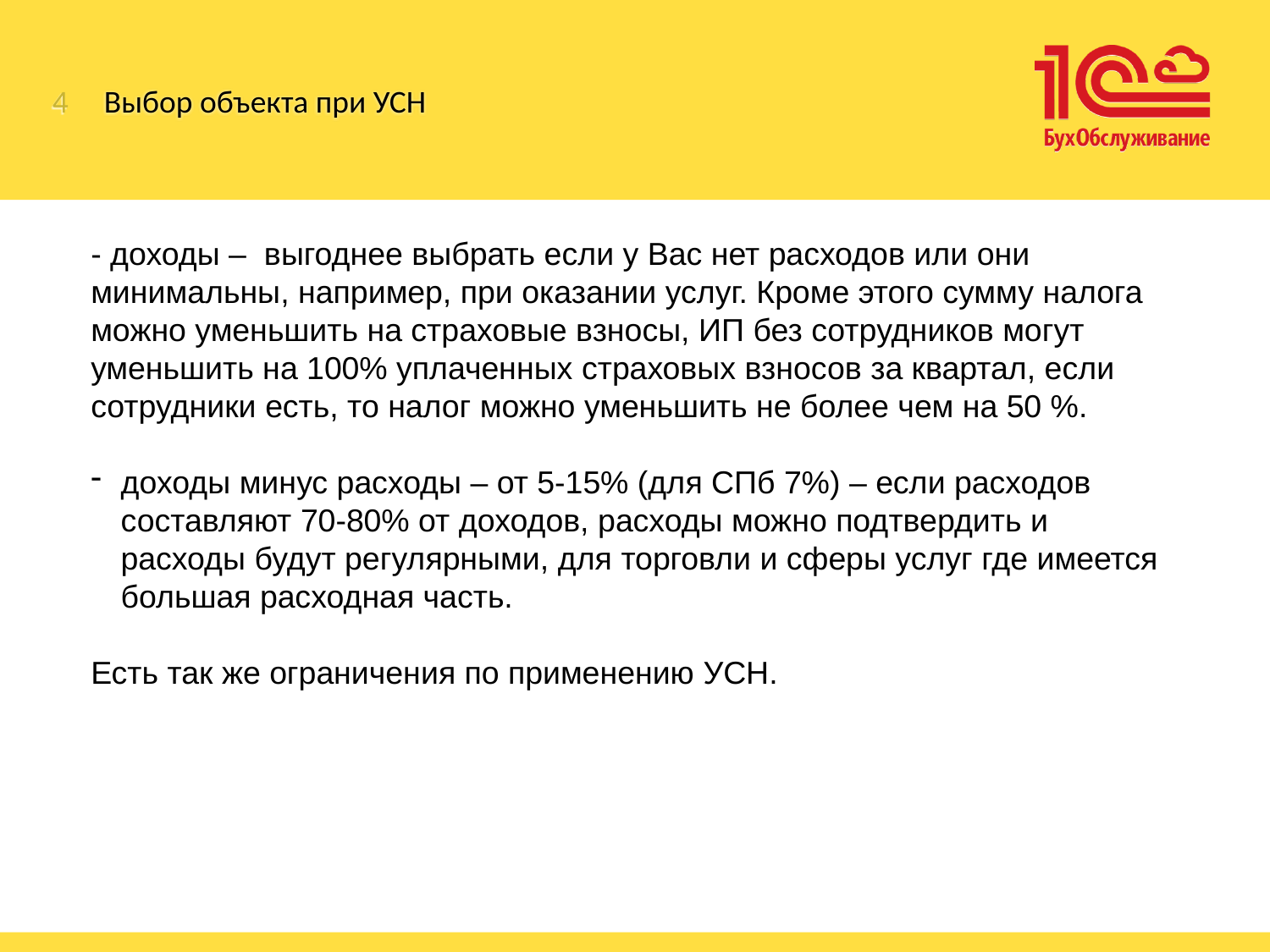

4
# Выбор объекта при УСН
- доходы –  выгоднее выбрать если у Вас нет расходов или они минимальны, например, при оказании услуг. Кроме этого сумму налога можно уменьшить на страховые взносы, ИП без сотрудников могут уменьшить на 100% уплаченных страховых взносов за квартал, если сотрудники есть, то налог можно уменьшить не более чем на 50 %.

доходы минус расходы – от 5-15% (для СПб 7%) – если расходов составляют 70-80% от доходов, расходы можно подтвердить и расходы будут регулярными, для торговли и сферы услуг где имеется большая расходная часть.

Есть так же ограничения по применению УСН.